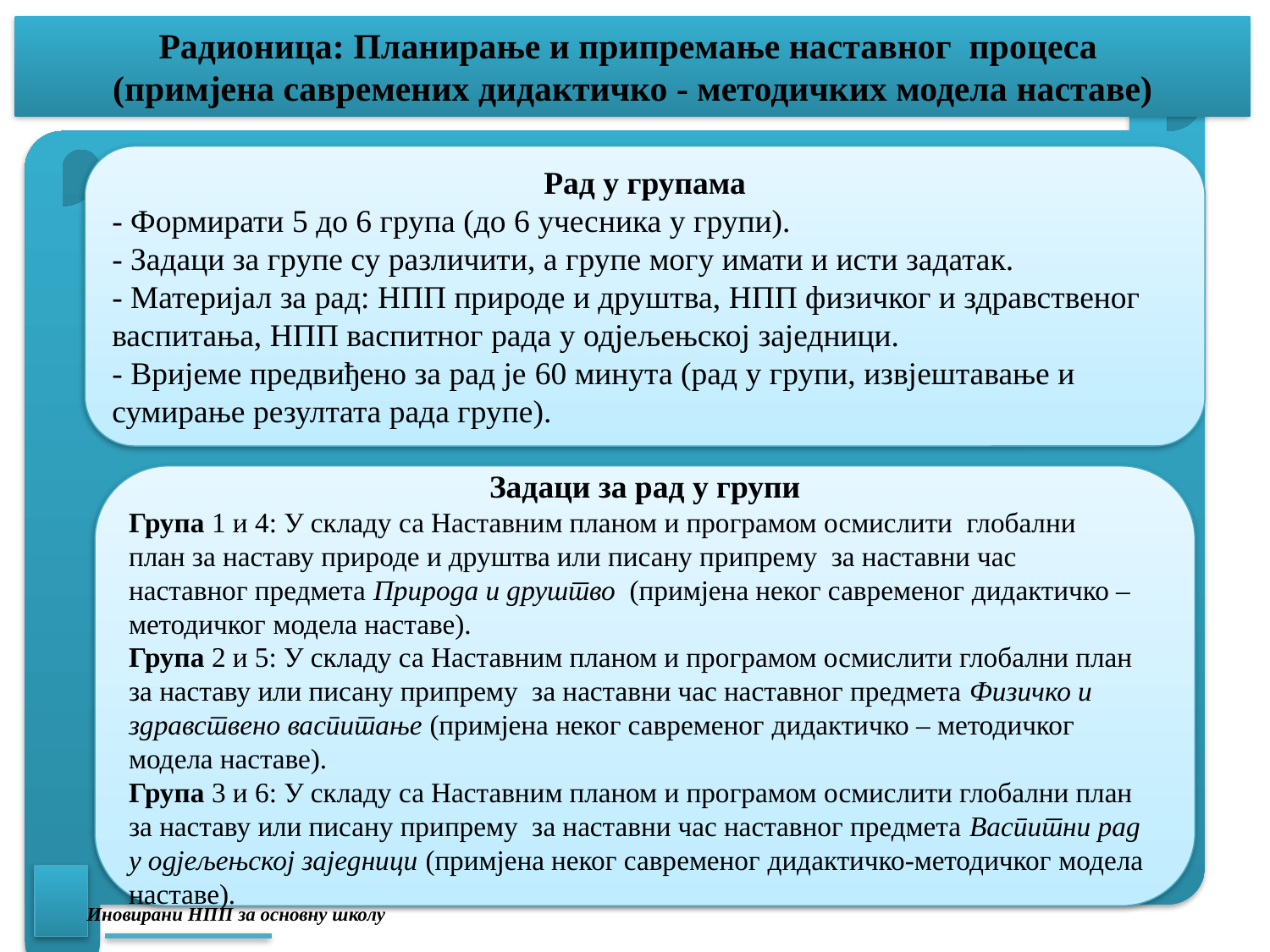

# Радионица: Планирање и припремање наставног  процеса (примјена савремених дидактичко - методичких модела наставе)

Рад у групама
- Формирати 5 до 6 група (до 6 учесника у групи).
- Задаци за групе су различити, а групе могу имати и исти задатак.
- Материјал за рад: НПП природе и друштва, НПП физичког и здравственог
васпитања, НПП васпитног рада у одјељењској заједници.
- Вријеме предвиђено за рад је 60 минута (рад у групи, извјештавање и
сумирање резултата рада групе).

Задаци за рад у групи
Група 1 и 4: У складу са Наставним планом и програмом осмислити  глобални
план за наставу природе и друштва или писану припрему  за наставни час
наставног предмета Природа и друштво  (примјена неког савременог дидактичко –
методичког модела наставе).
Група 2 и 5: У складу са Наставним планом и програмом осмислити глобални план
за наставу или писану припрему  за наставни час наставног предмета Физичко и
здравствено васпитање (примјена неког савременог дидактичко – методичког
модела наставе).
Група 3 и 6: У складу са Наставним планом и програмом осмислити глобални план
за наставу или писану припрему  за наставни час наставног предмета Васпитни рад
у одјељењској заједници (примјена неког савременог дидактичко-методичког модела
наставе).

Иновирани НПП за основну школу